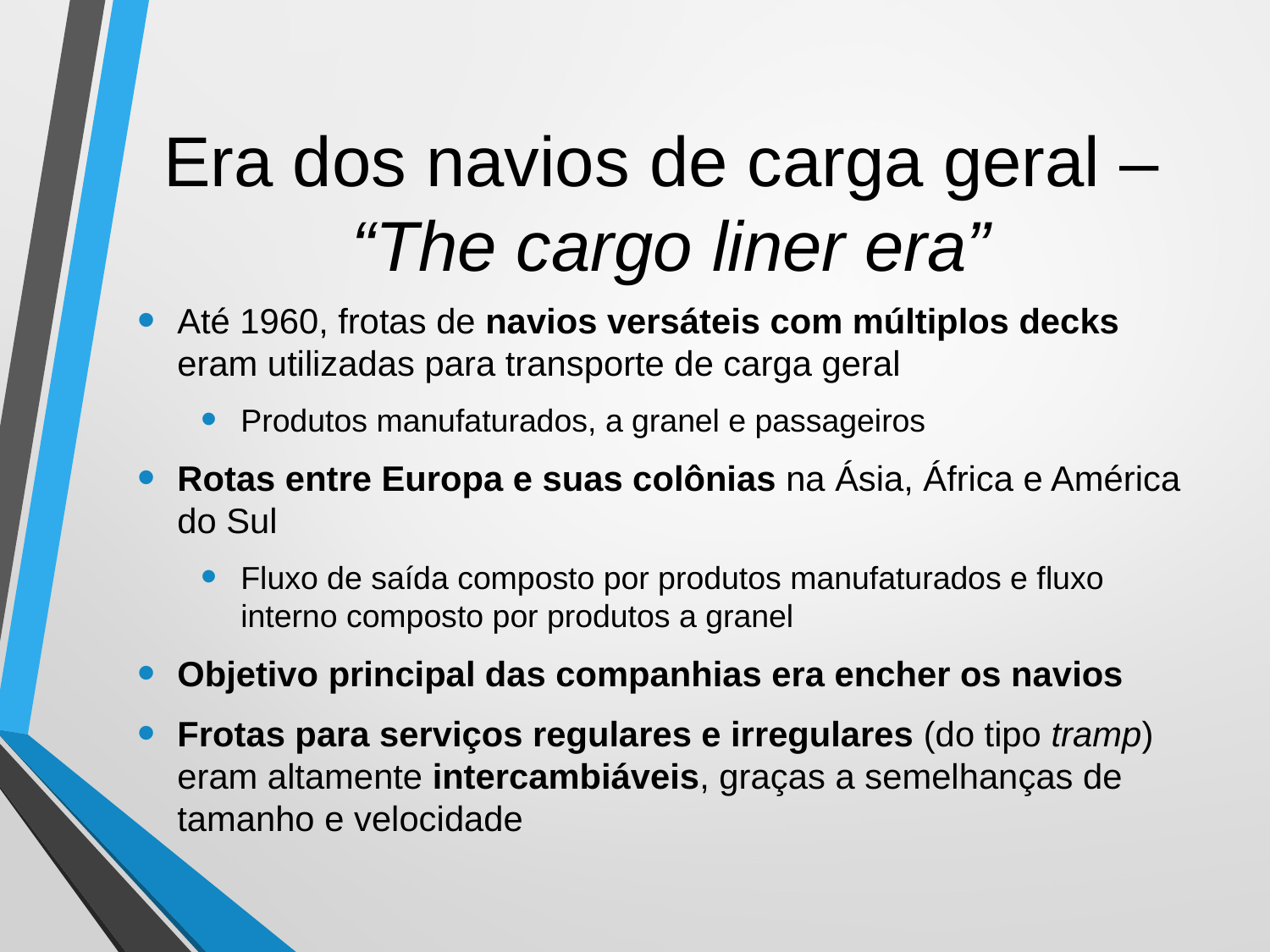

# Era dos navios de carga geral – “The cargo liner era”
Até 1960, frotas de navios versáteis com múltiplos decks eram utilizadas para transporte de carga geral
Produtos manufaturados, a granel e passageiros
Rotas entre Europa e suas colônias na Ásia, África e América do Sul
Fluxo de saída composto por produtos manufaturados e fluxo interno composto por produtos a granel
Objetivo principal das companhias era encher os navios
Frotas para serviços regulares e irregulares (do tipo tramp) eram altamente intercambiáveis, graças a semelhanças de tamanho e velocidade